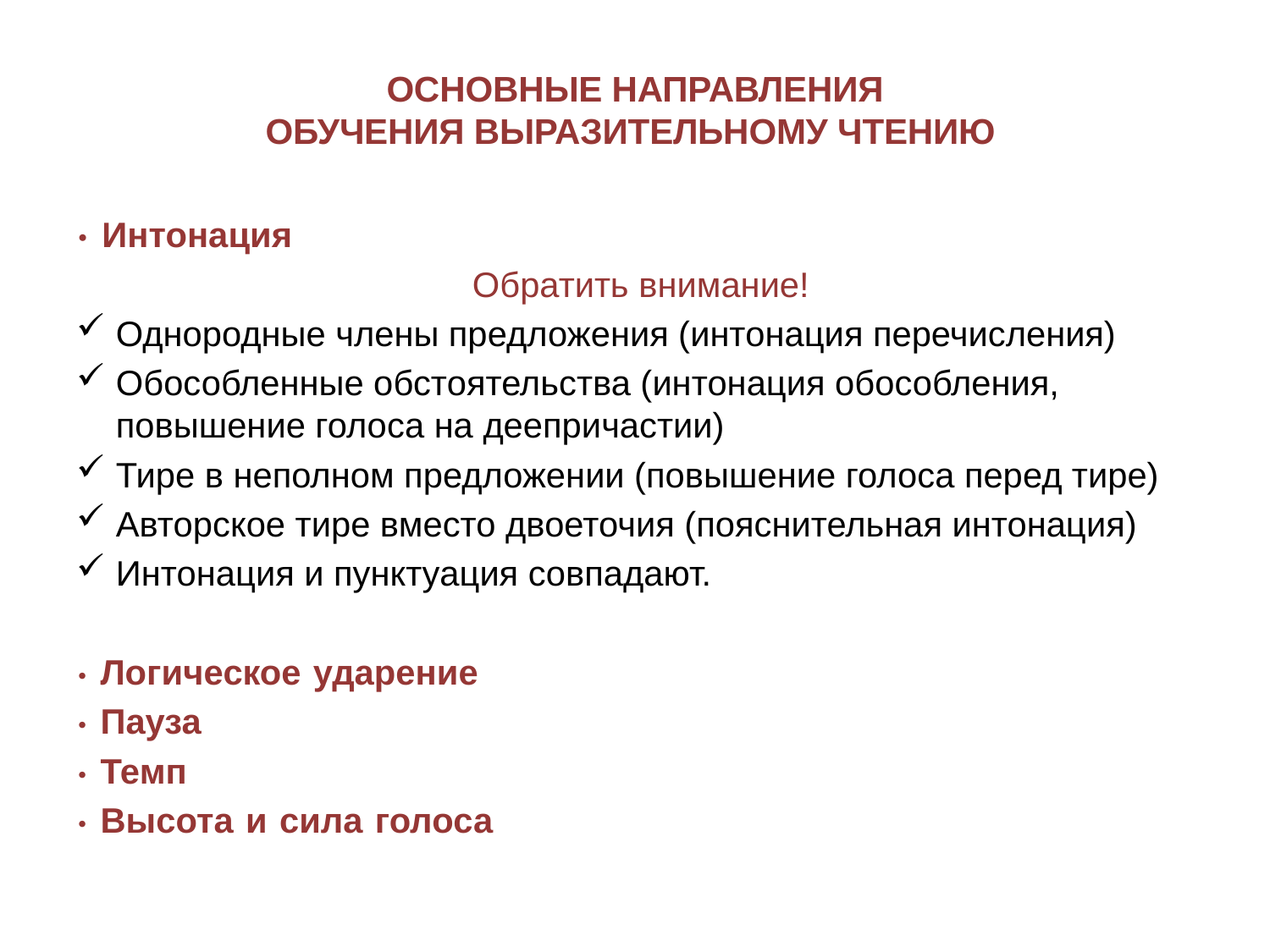

# ОСНОВНЫЕ НАПРАВЛЕНИЯ ОБУЧЕНИЯ ВЫРАЗИТЕЛЬНОМУ ЧТЕНИЮ

· Интонация
 Обратить внимание!
Однородные члены предложения (интонация перечисления)
Обособленные обстоятельства (интонация обособления, повышение голоса на деепричастии)
Тире в неполном предложении (повышение голоса перед тире)
Авторское тире вместо двоеточия (пояснительная интонация)
Интонация и пунктуация совпадают.

· Логическое ударение
· Пауза
· Темп
· Высота и сила голоса